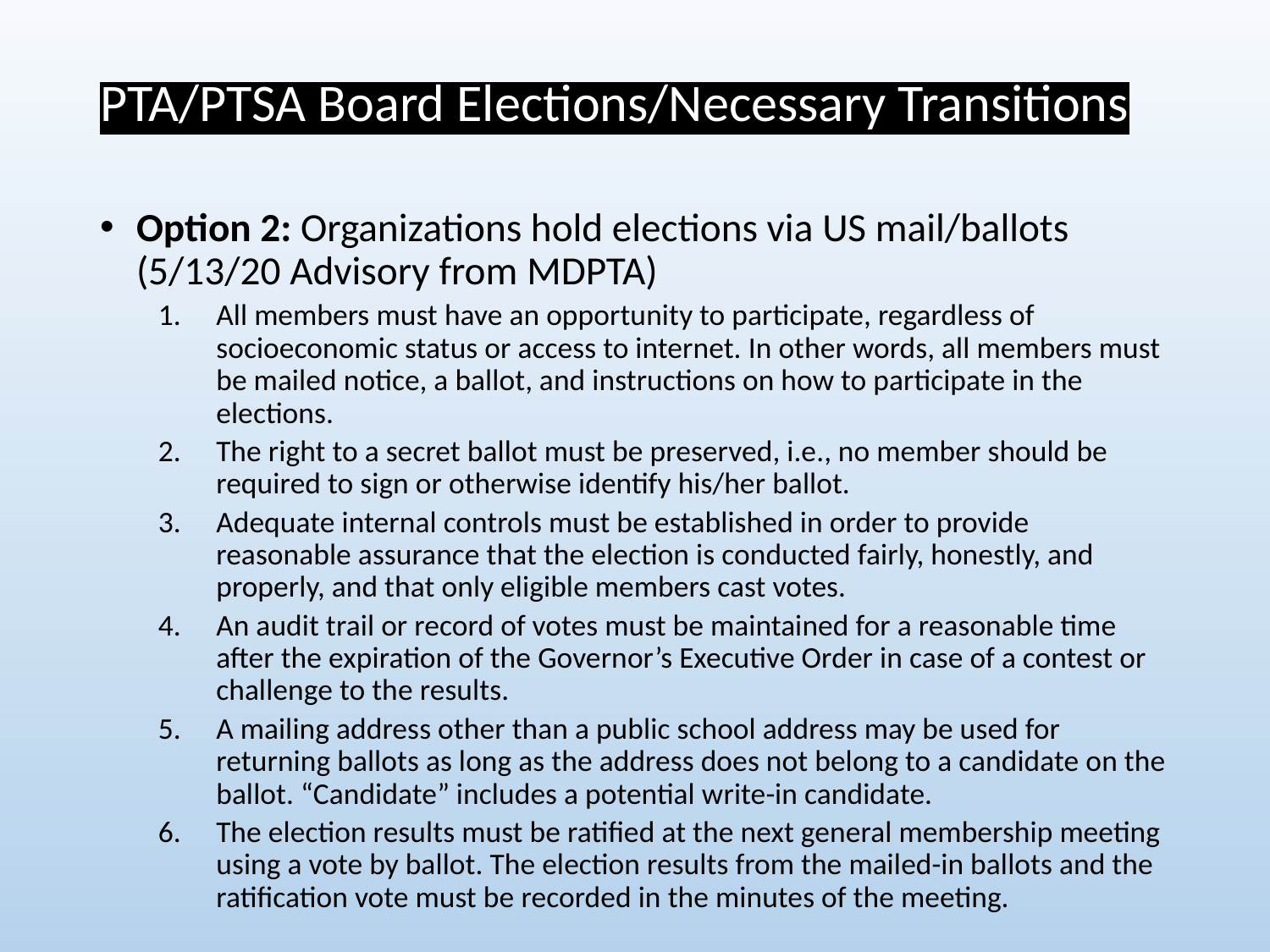

# PTA/PTSA Board Elections/Necessary Transitions
Option 2: Organizations hold elections via US mail/ballots (5/13/20 Advisory from MDPTA)
All members must have an opportunity to participate, regardless of socioeconomic status or access to internet. In other words, all members must be mailed notice, a ballot, and instructions on how to participate in the elections.
The right to a secret ballot must be preserved, i.e., no member should be required to sign or otherwise identify his/her ballot.
Adequate internal controls must be established in order to provide reasonable assurance that the election is conducted fairly, honestly, and properly, and that only eligible members cast votes.
An audit trail or record of votes must be maintained for a reasonable time after the expiration of the Governor’s Executive Order in case of a contest or challenge to the results.
A mailing address other than a public school address may be used for returning ballots as long as the address does not belong to a candidate on the ballot. “Candidate” includes a potential write-in candidate.
The election results must be ratified at the next general membership meeting using a vote by ballot. The election results from the mailed-in ballots and the ratification vote must be recorded in the minutes of the meeting.